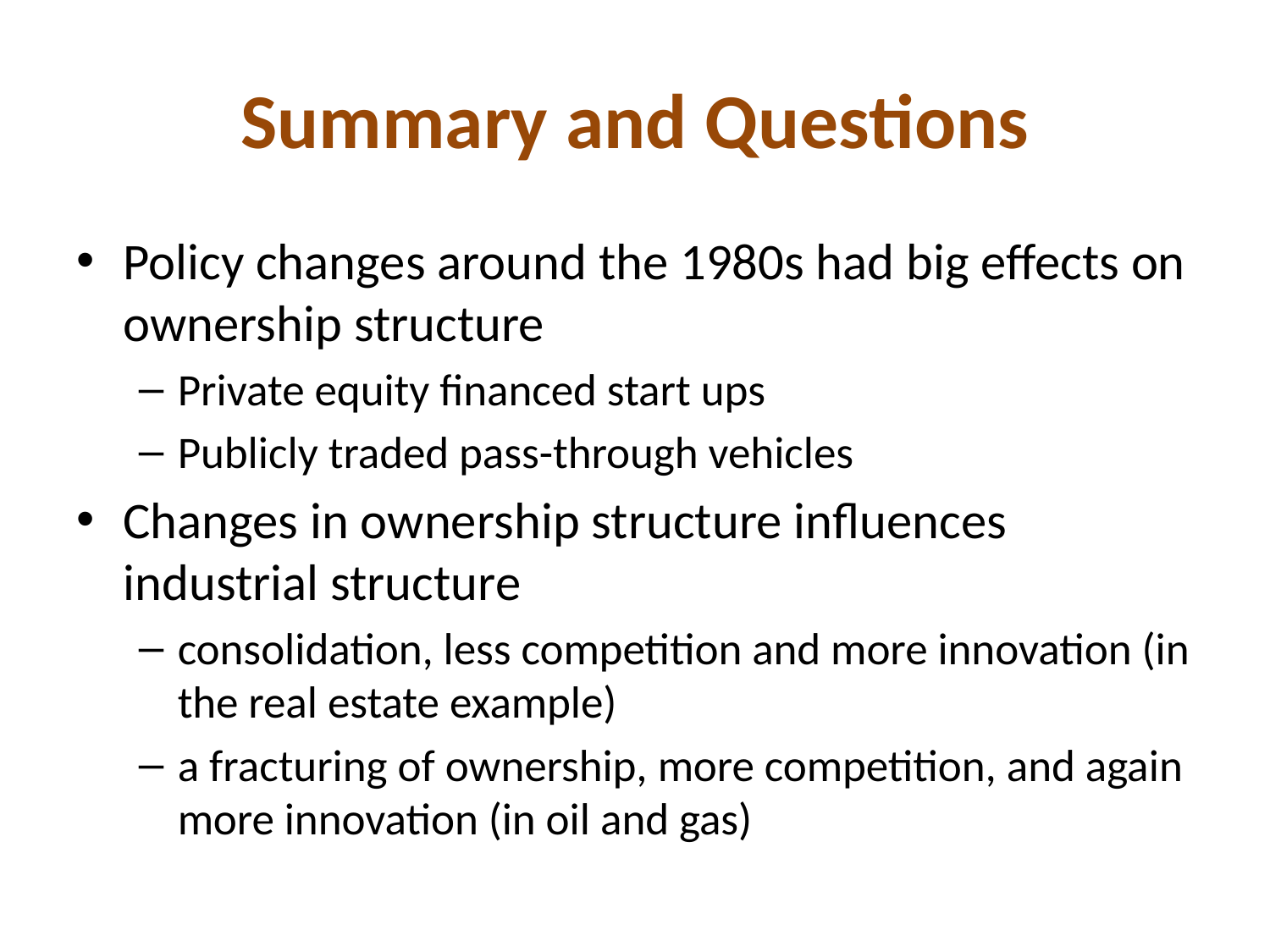

# Summary and Questions
Policy changes around the 1980s had big effects on ownership structure
Private equity financed start ups
Publicly traded pass-through vehicles
Changes in ownership structure influences industrial structure
consolidation, less competition and more innovation (in the real estate example)
a fracturing of ownership, more competition, and again more innovation (in oil and gas)